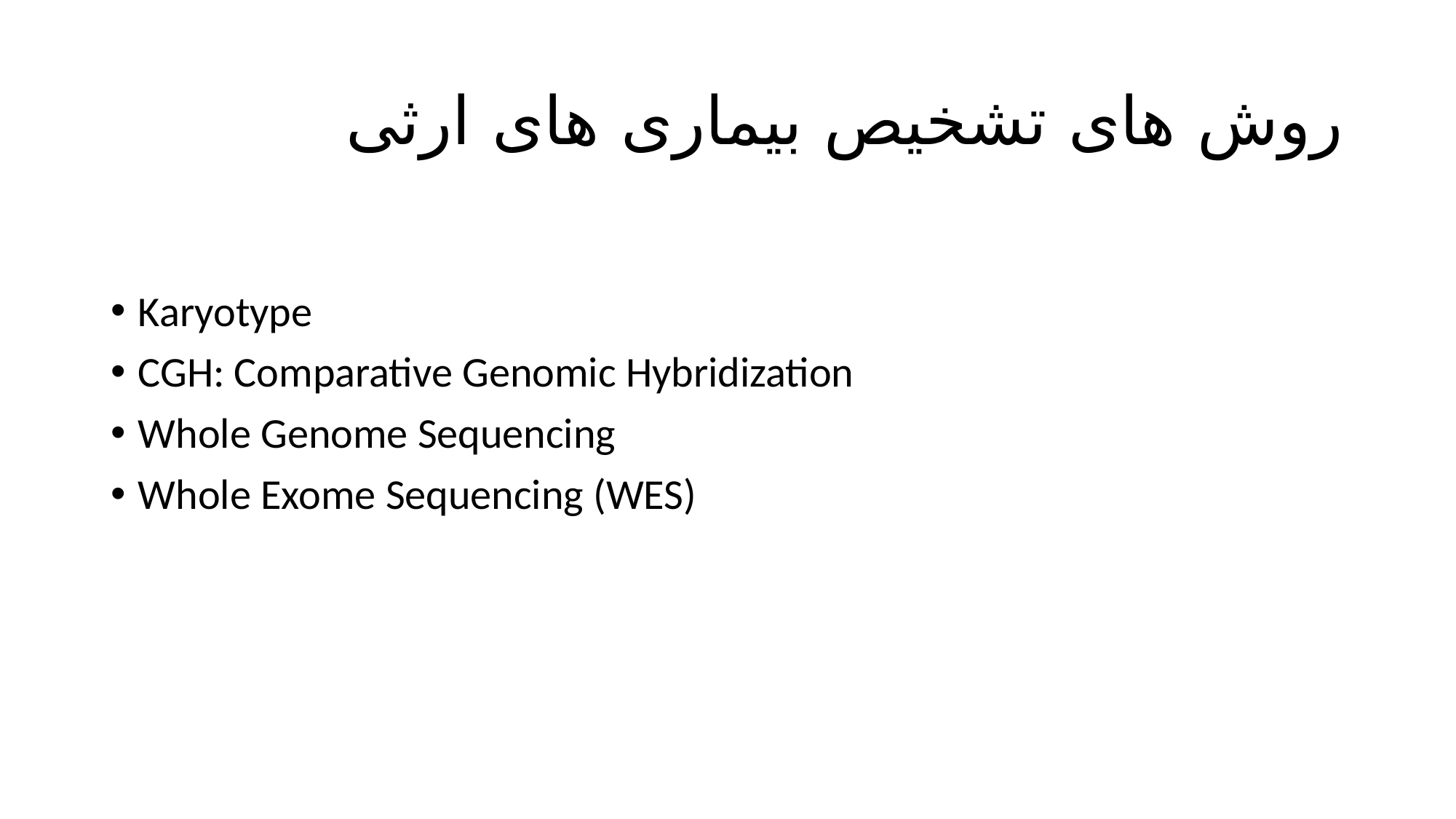

# روش های تشخیص بیماری های ارثی

Karyotype
CGH: Comparative Genomic Hybridization
Whole Genome Sequencing
Whole Exome Sequencing (WES)